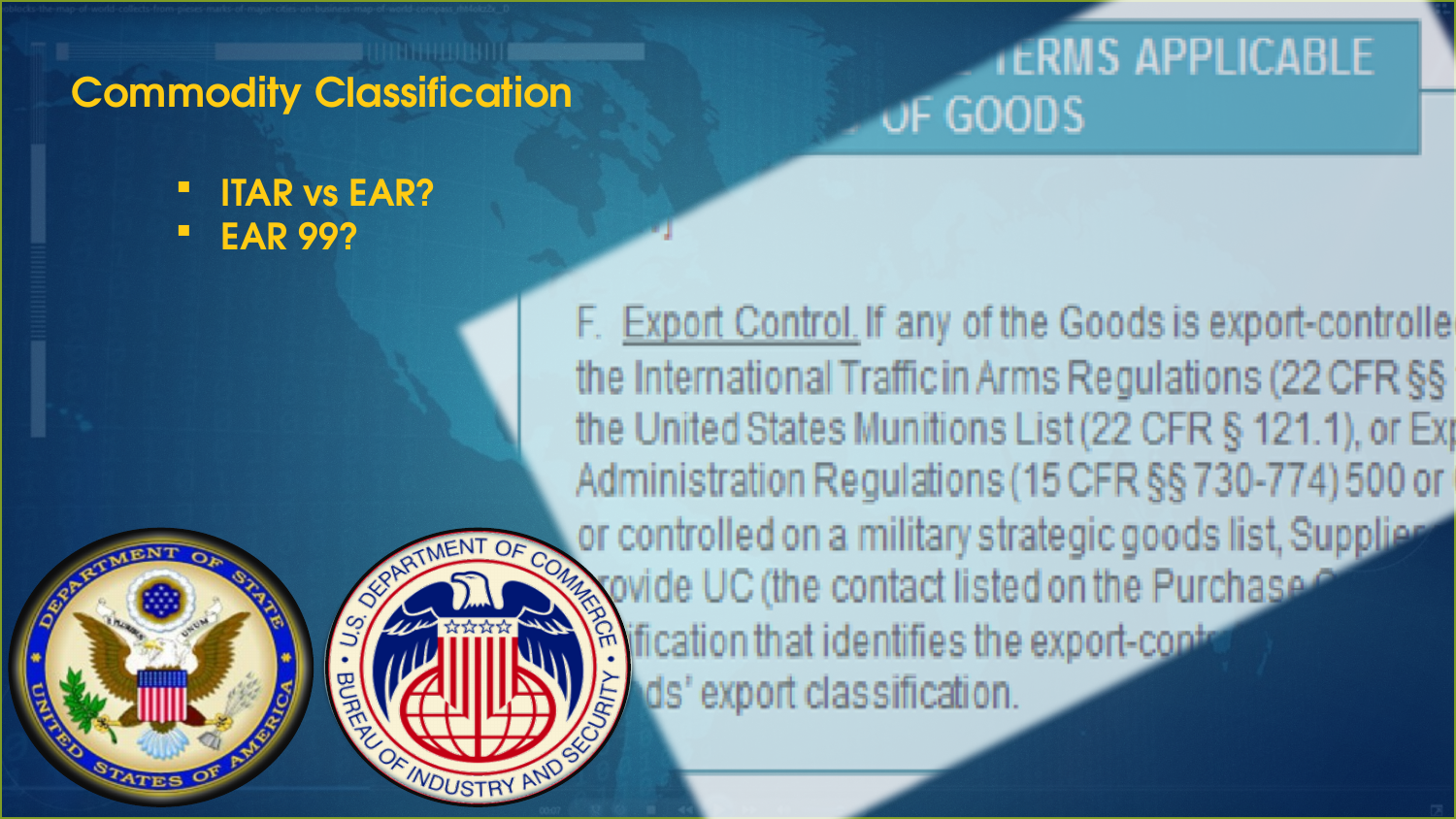

# Commodity Classification

ITAR vs EAR?
EAR 99?